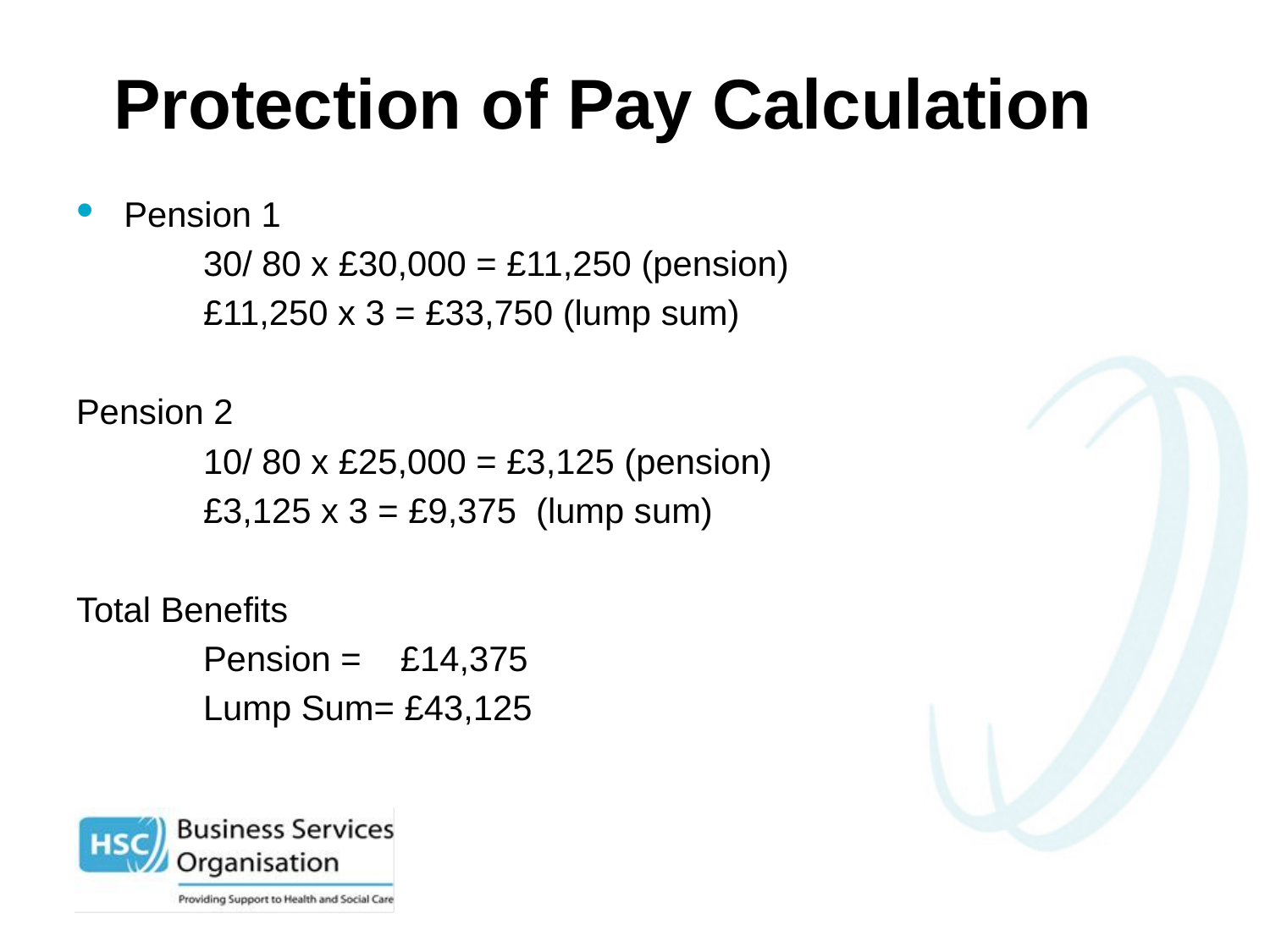

# Protection of Pay Calculation

Pension 1
	30/ 80 x £30,000 = £11,250 (pension)
	£11,250 x 3 = £33,750 (lump sum)

Pension 2
	10/ 80 x £25,000 = £3,125 (pension)
	£3,125 x 3 = £9,375  (lump sum)

Total Benefits
	Pension =    £14,375
	Lump Sum= £43,125